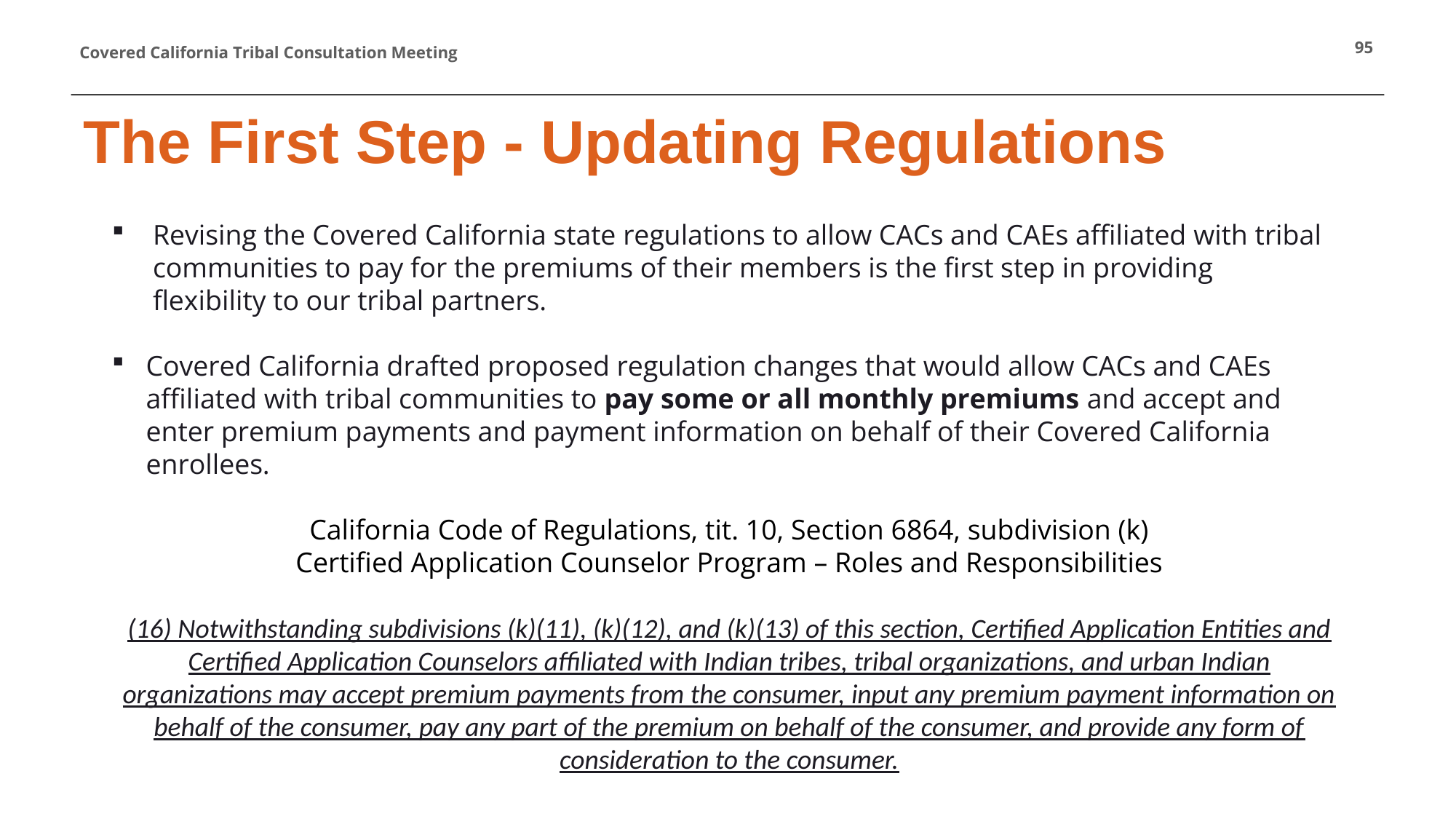

95
# The First Step - Updating Regulations
Revising the Covered California state regulations to allow CACs and CAEs affiliated with tribal communities to pay for the premiums of their members is the first step in providing flexibility to our tribal partners.

Covered California drafted proposed regulation changes that would allow CACs and CAEs affiliated with tribal communities to pay some or all monthly premiums and accept and enter premium payments and payment information on behalf of their Covered California enrollees.

California Code of Regulations, tit. 10, Section 6864, subdivision (k)
Certified Application Counselor Program – Roles and Responsibilities

(16) Notwithstanding subdivisions (k)(11), (k)(12), and (k)(13) of this section, Certified Application Entities and Certified Application Counselors affiliated with Indian tribes, tribal organizations, and urban Indian organizations may accept premium payments from the consumer, input any premium payment information on behalf of the consumer, pay any part of the premium on behalf of the consumer, and provide any form of consideration to the consumer.